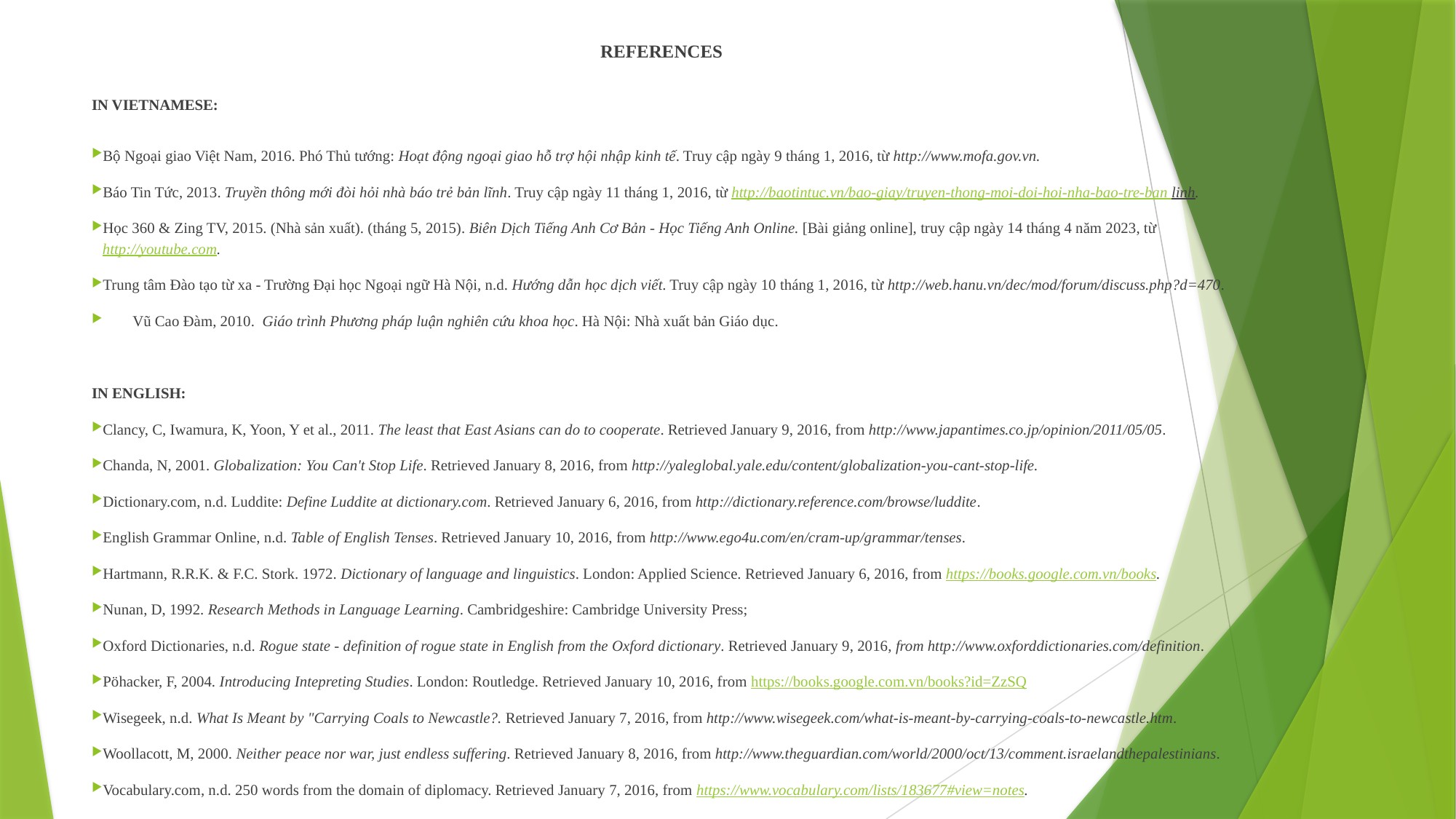

REFERENCES
IN VIETNAMESE:
Bộ Ngoại giao Việt Nam, 2016. Phó Thủ tướng: Hoạt động ngoại giao hỗ trợ hội nhập kinh tế. Truy cập ngày 9 tháng 1, 2016, từ http://www.mofa.gov.vn.
Báo Tin Tức, 2013. Truyền thông mới đòi hỏi nhà báo trẻ bản lĩnh. Truy cập ngày 11 tháng 1, 2016, từ http://baotintuc.vn/bao-giay/truyen-thong-moi-doi-hoi-nha-bao-tre-ban linh.
Học 360 & Zing TV, 2015. (Nhà sản xuất). (tháng 5, 2015). Biên Dịch Tiếng Anh Cơ Bản - Học Tiếng Anh Online. [Bài giảng online], truy cập ngày 14 tháng 4 năm 2023, từ http://youtube.com.
Trung tâm Đào tạo từ xa - Trường Đại học Ngoại ngữ Hà Nội, n.d. Hướng dẫn học dịch viết. Truy cập ngày 10 tháng 1, 2016, từ http://web.hanu.vn/dec/mod/forum/discuss.php?d=470.
Vũ Cao Đàm, 2010.  Giáo trình Phương pháp luận nghiên cứu khoa học. Hà Nội: Nhà xuất bản Giáo dục.

IN ENGLISH:
Clancy, C, Iwamura, K, Yoon, Y et al., 2011. The least that East Asians can do to cooperate. Retrieved January 9, 2016, from http://www.japantimes.co.jp/opinion/2011/05/05.
Chanda, N, 2001. Globalization: You Can't Stop Life. Retrieved January 8, 2016, from http://yaleglobal.yale.edu/content/globalization-you-cant-stop-life.
Dictionary.com, n.d. Luddite: Define Luddite at dictionary.com. Retrieved January 6, 2016, from http://dictionary.reference.com/browse/luddite.
English Grammar Online, n.d. Table of English Tenses. Retrieved January 10, 2016, from http://www.ego4u.com/en/cram-up/grammar/tenses.
Hartmann, R.R.K. & F.C. Stork. 1972. Dictionary of language and linguistics. London: Applied Science. Retrieved January 6, 2016, from https://books.google.com.vn/books.
Nunan, D, 1992. Research Methods in Language Learning. Cambridgeshire: Cambridge University Press;
Oxford Dictionaries, n.d. Rogue state - definition of rogue state in English from the Oxford dictionary. Retrieved January 9, 2016, from http://www.oxforddictionaries.com/definition.
Pöhacker, F, 2004. Introducing Intepreting Studies. London: Routledge. Retrieved January 10, 2016, from https://books.google.com.vn/books?id=ZzSQ
Wisegeek, n.d. What Is Meant by "Carrying Coals to Newcastle?. Retrieved January 7, 2016, from http://www.wisegeek.com/what-is-meant-by-carrying-coals-to-newcastle.htm.
Woollacott, M, 2000. Neither peace nor war, just endless suffering. Retrieved January 8, 2016, from http://www.theguardian.com/world/2000/oct/13/comment.israelandthepalestinians.
Vocabulary.com, n.d. 250 words from the domain of diplomacy. Retrieved January 7, 2016, from https://www.vocabulary.com/lists/183677#view=notes.